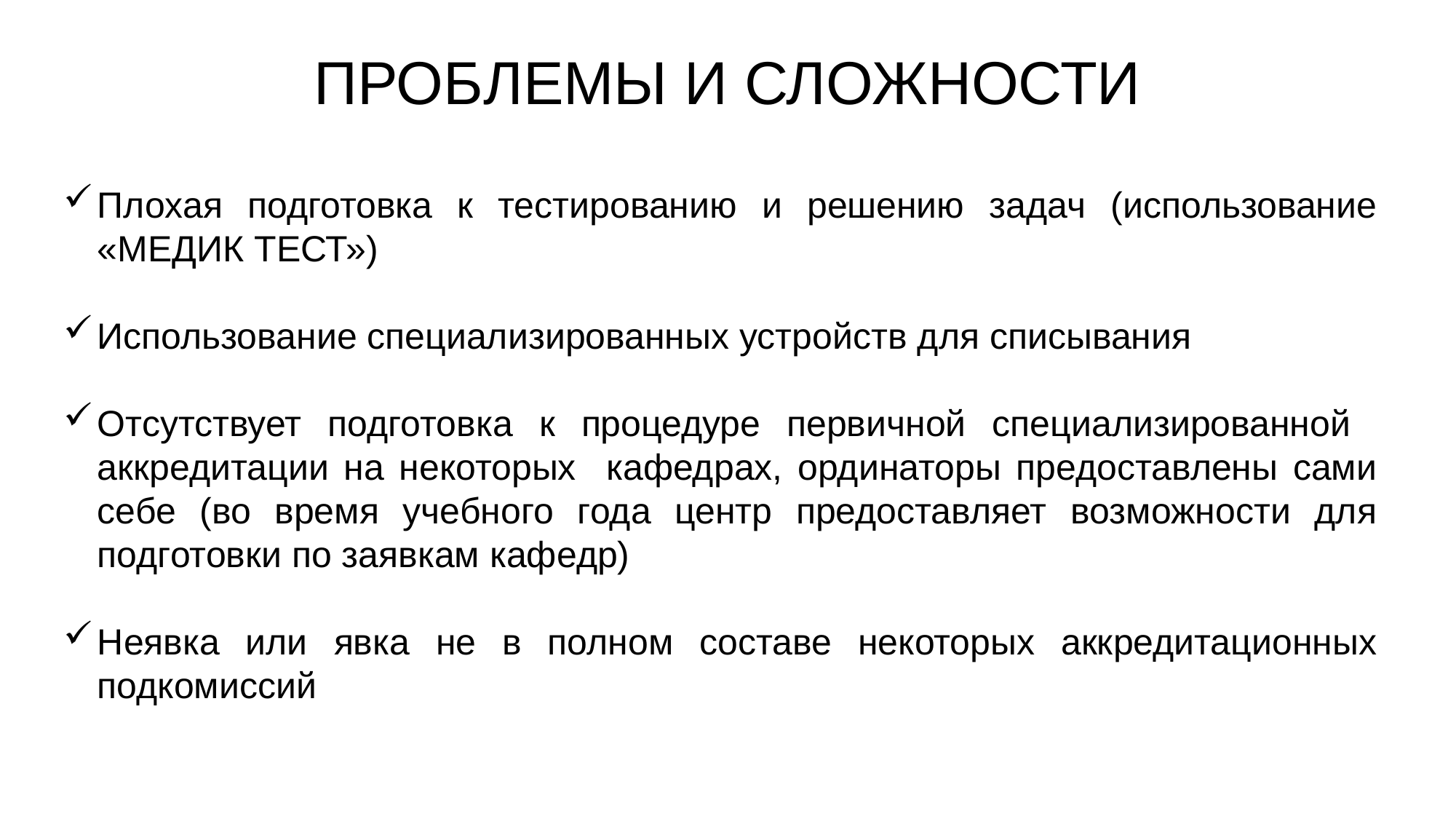

ПРОБЛЕМЫ И СЛОЖНОСТИ
Плохая подготовка к тестированию и решению задач (использование «МЕДИК ТЕСТ»)

Использование специализированных устройств для списывания

Отсутствует подготовка к процедуре первичной специализированной  аккредитации на некоторых  кафедрах, ординаторы предоставлены сами себе (во время учебного года центр предоставляет возможности для подготовки по заявкам кафедр)

Неявка или явка не в полном составе некоторых аккредитационных подкомиссий